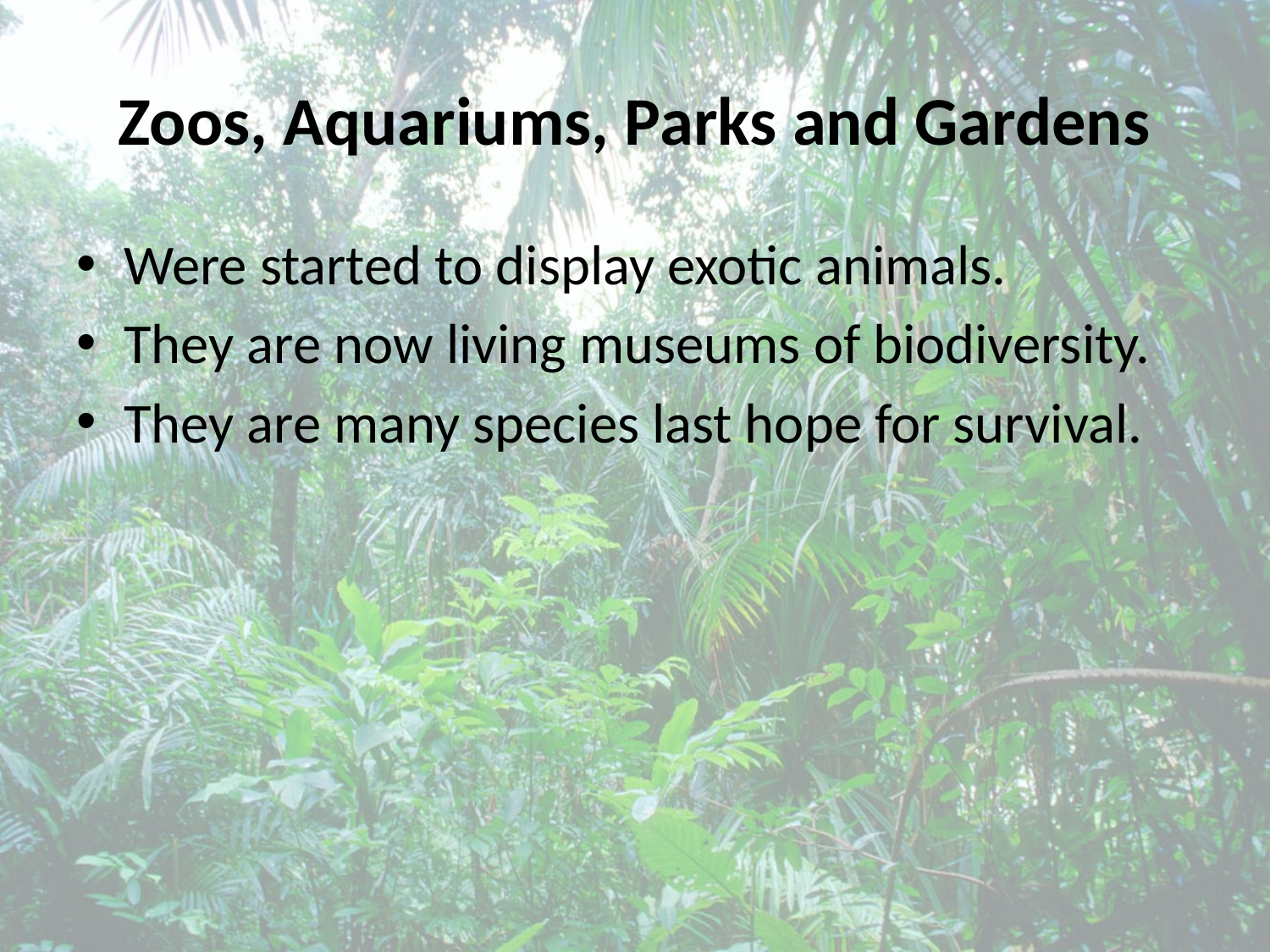

# Zoos, Aquariums, Parks and Gardens
Were started to display exotic animals.
They are now living museums of biodiversity.
They are many species last hope for survival.